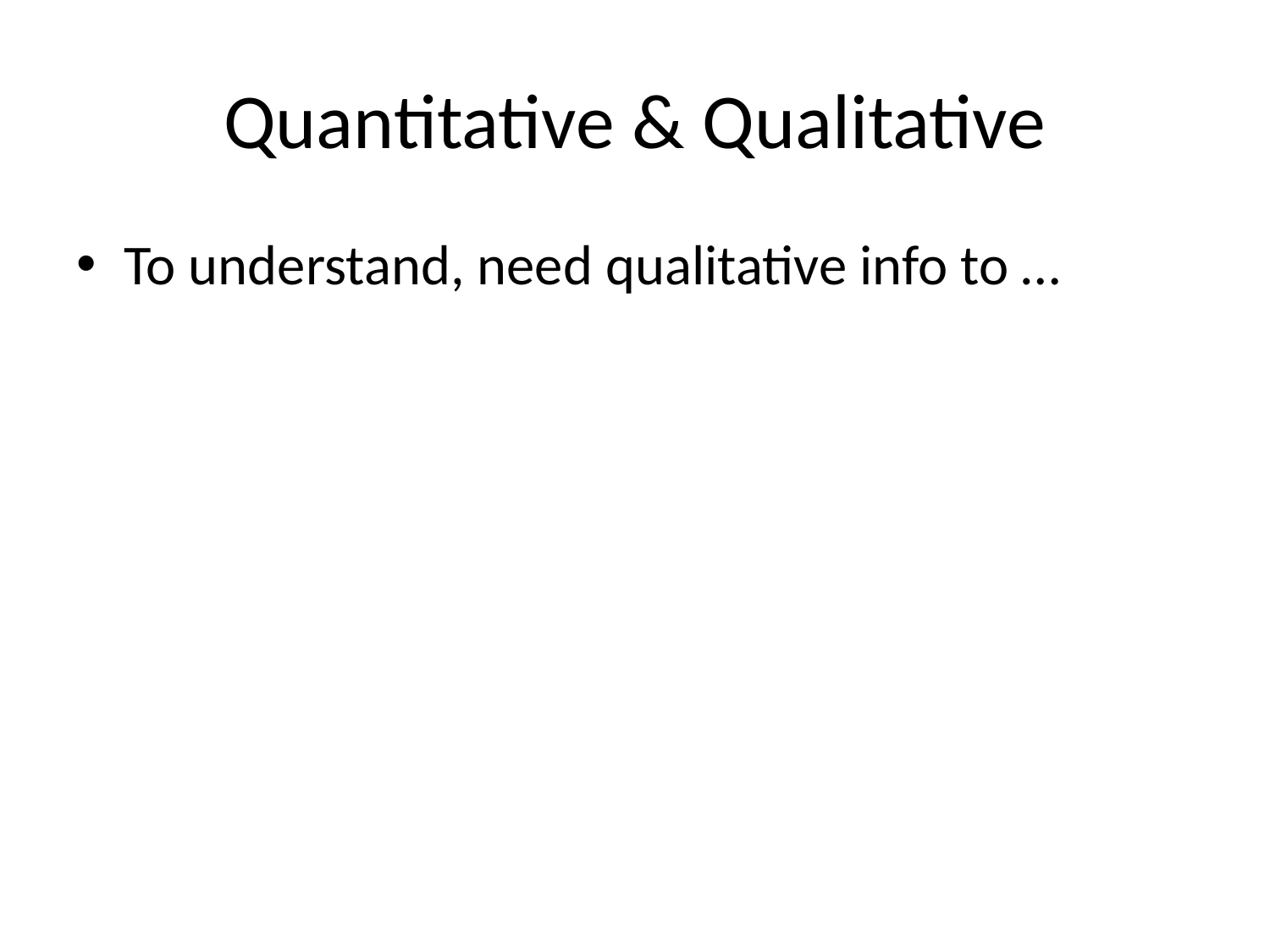

# Quantitative & Qualitative
To understand, need qualitative info to …